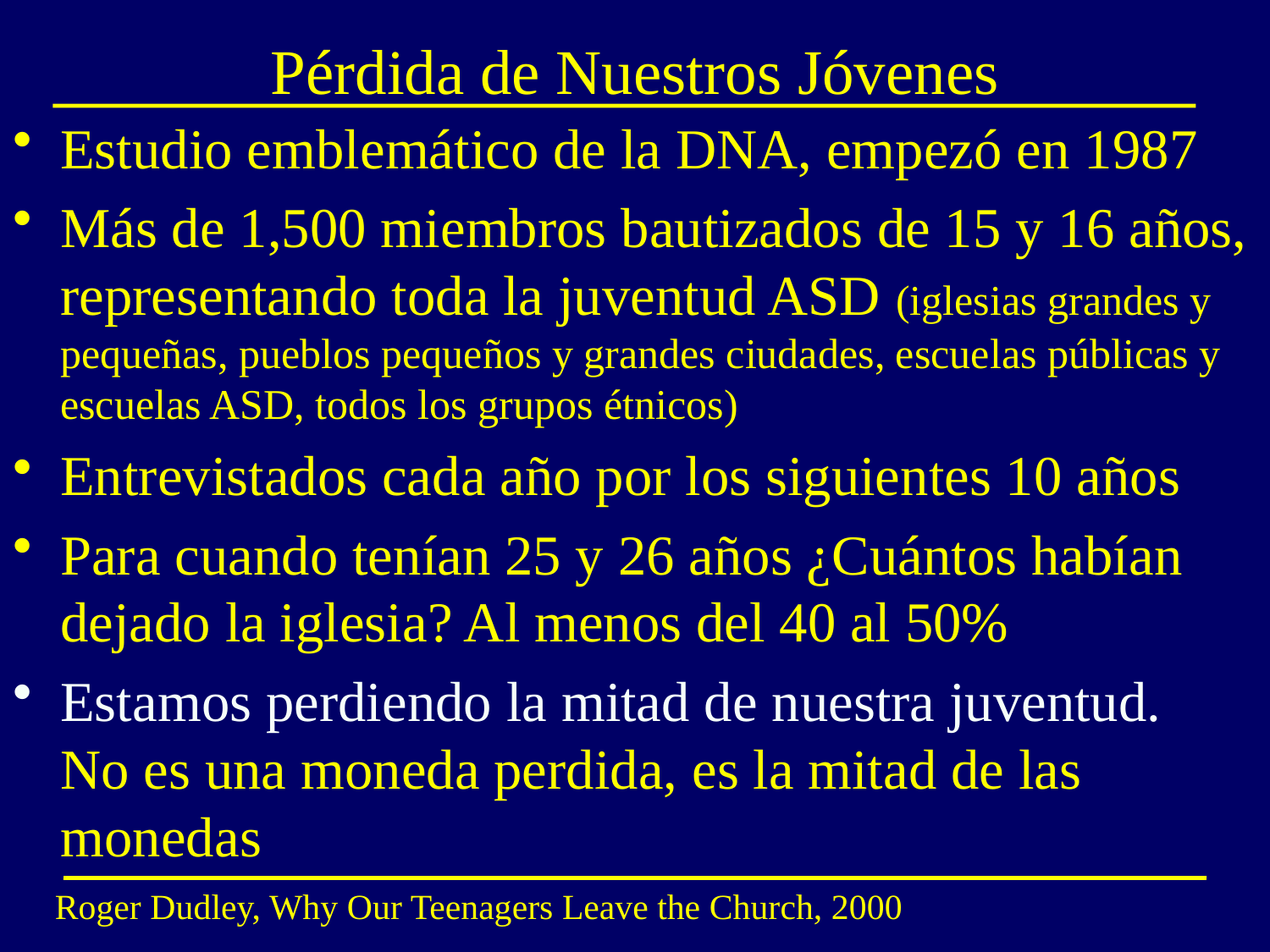

# Pérdida de Nuestros Jóvenes
Estudio emblemático de la DNA, empezó en 1987
Más de 1,500 miembros bautizados de 15 y 16 años, representando toda la juventud ASD (iglesias grandes y pequeñas, pueblos pequeños y grandes ciudades, escuelas públicas y escuelas ASD, todos los grupos étnicos)
Entrevistados cada año por los siguientes 10 años
Para cuando tenían 25 y 26 años ¿Cuántos habían dejado la iglesia? Al menos del 40 al 50%
Estamos perdiendo la mitad de nuestra juventud.  No es una moneda perdida, es la mitad de las monedas

Roger Dudley, Why Our Teenagers Leave the Church, 2000